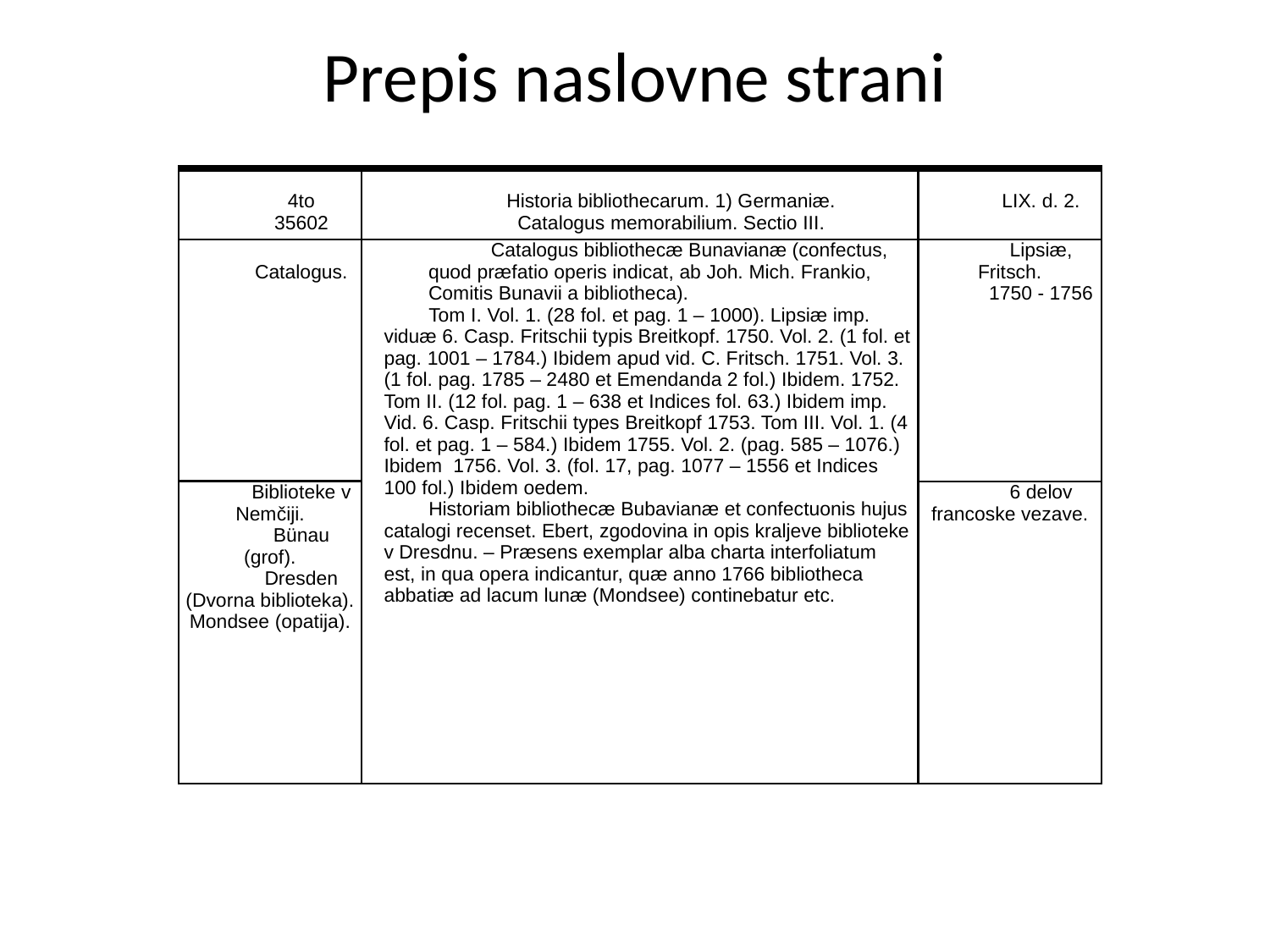

# Prepis naslovne strani
| 4to 35602 | Historia bibliothecarum. 1) Germaniæ. Catalogus memorabilium. Sectio III. | LIX. d. 2. |
| --- | --- | --- |
| Catalogus. | Catalogus bibliothecæ Bunavianæ (confectus, quod præfatio operis indicat, ab Joh. Mich. Frankio, Comitis Bunavii a bibliotheca). Tom I. Vol. 1. (28 fol. et pag. 1 – 1000). Lipsiæ imp. viduæ 6. Casp. Fritschii typis Breitkopf. 1750. Vol. 2. (1 fol. et pag. 1001 – 1784.) Ibidem apud vid. C. Fritsch. 1751. Vol. 3. (1 fol. pag. 1785 – 2480 et Emendanda 2 fol.) Ibidem. 1752. Tom II. (12 fol. pag. 1 – 638 et Indices fol. 63.) Ibidem imp. Vid. 6. Casp. Fritschii types Breitkopf 1753. Tom III. Vol. 1. (4 fol. et pag. 1 – 584.) Ibidem 1755. Vol. 2. (pag. 585 – 1076.) Ibidem 1756. Vol. 3. (fol. 17, pag. 1077 – 1556 et Indices 100 fol.) Ibidem oedem. Historiam bibliothecæ Bubavianæ et confectuonis hujus catalogi recenset. Ebert, zgodovina in opis kraljeve biblioteke v Dresdnu. – Præsens exemplar alba charta interfoliatum est, in qua opera indicantur, quæ anno 1766 bibliotheca abbatiæ ad lacum lunæ (Mondsee) continebatur etc. | Lipsiæ, Fritsch. 1750 - 1756 |
| Biblioteke v Nemčiji. Bünau (grof). Dresden (Dvorna biblioteka). Mondsee (opatija). |  | 6 delov francoske vezave. |